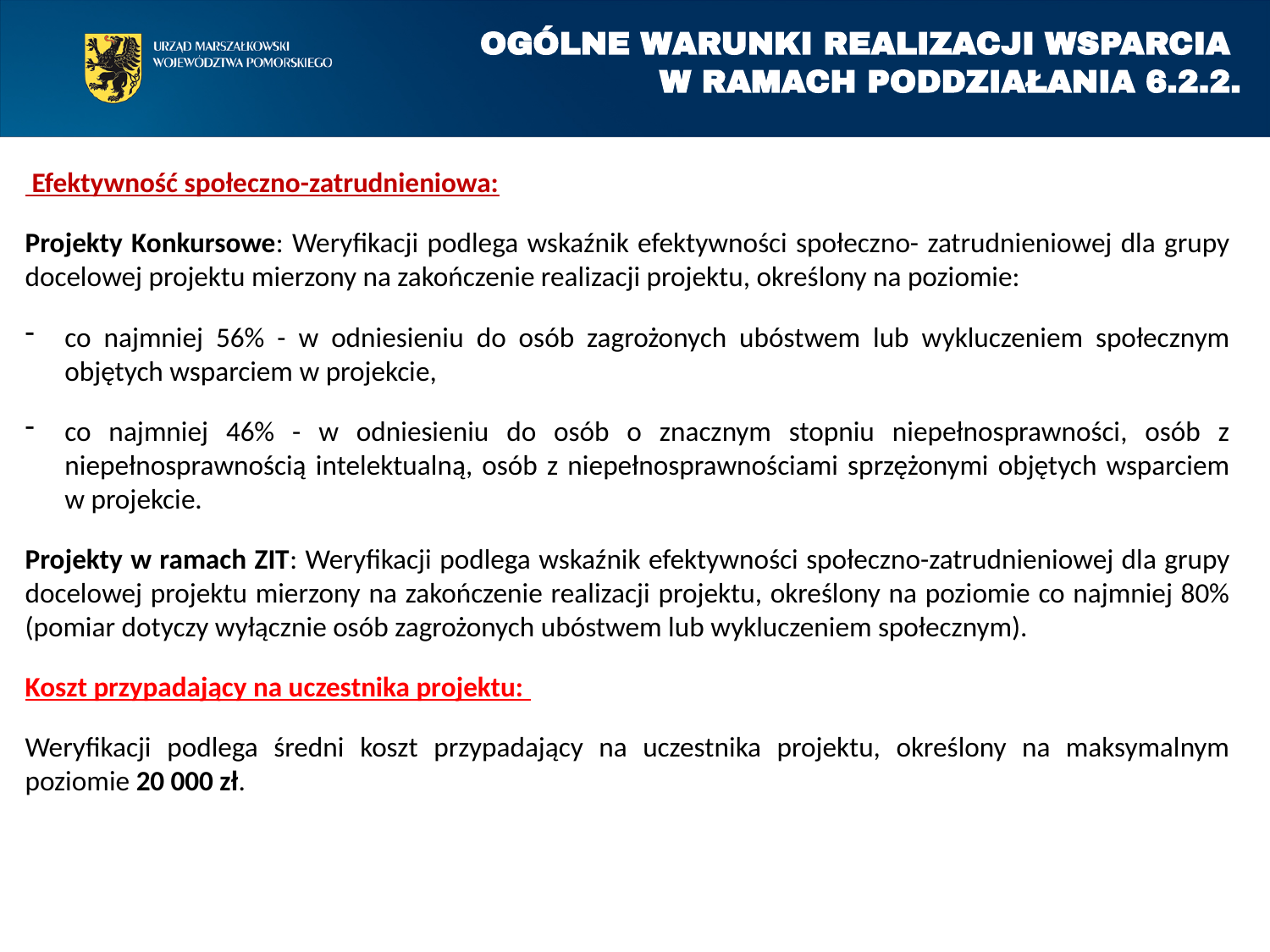

OGÓLNE WARUNKI REALIZACJI WSPARCIA
W RAMACH PODDZIAŁANIA 6.2.2.
 Efektywność społeczno-zatrudnieniowa:
Projekty Konkursowe: Weryfikacji podlega wskaźnik efektywności społeczno- zatrudnieniowej dla grupy docelowej projektu mierzony na zakończenie realizacji projektu, określony na poziomie:
co najmniej 56% - w odniesieniu do osób zagrożonych ubóstwem lub wykluczeniem społecznym objętych wsparciem w projekcie,
co najmniej 46% - w odniesieniu do osób o znacznym stopniu niepełnosprawności, osób z niepełnosprawnością intelektualną, osób z niepełnosprawnościami sprzężonymi objętych wsparciem w projekcie.
Projekty w ramach ZIT: Weryfikacji podlega wskaźnik efektywności społeczno-zatrudnieniowej dla grupy docelowej projektu mierzony na zakończenie realizacji projektu, określony na poziomie co najmniej 80% (pomiar dotyczy wyłącznie osób zagrożonych ubóstwem lub wykluczeniem społecznym).
Koszt przypadający na uczestnika projektu:
Weryfikacji podlega średni koszt przypadający na uczestnika projektu, określony na maksymalnym poziomie 20 000 zł.